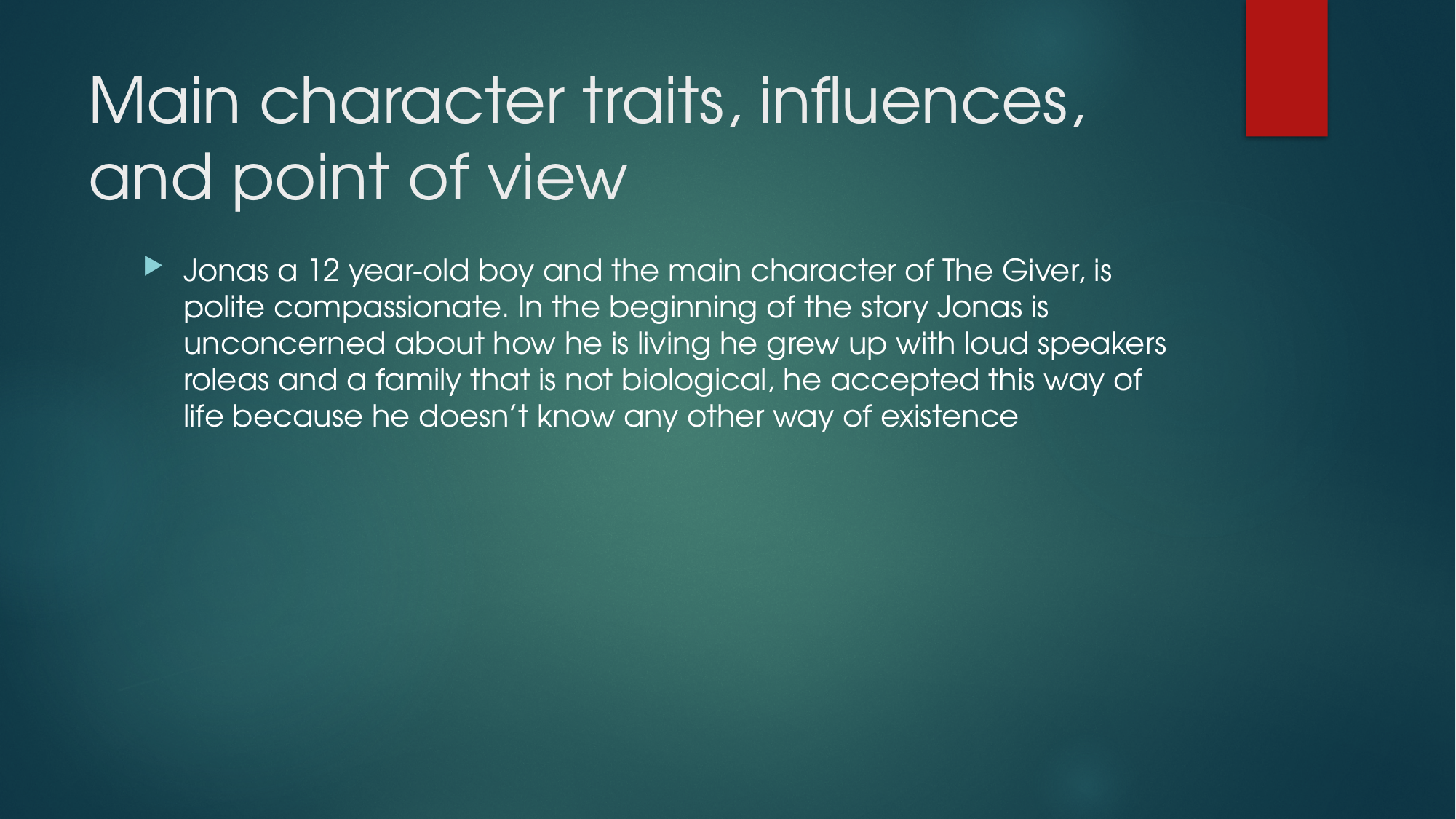

# Main character traits, influences, and point of view
Jonas a 12 year-old boy and the main character of The Giver, is polite compassionate. In the beginning of the story Jonas is unconcerned about how he is living he grew up with loud speakers roleas and a family that is not biological, he accepted this way of life because he doesn’t know any other way of existence